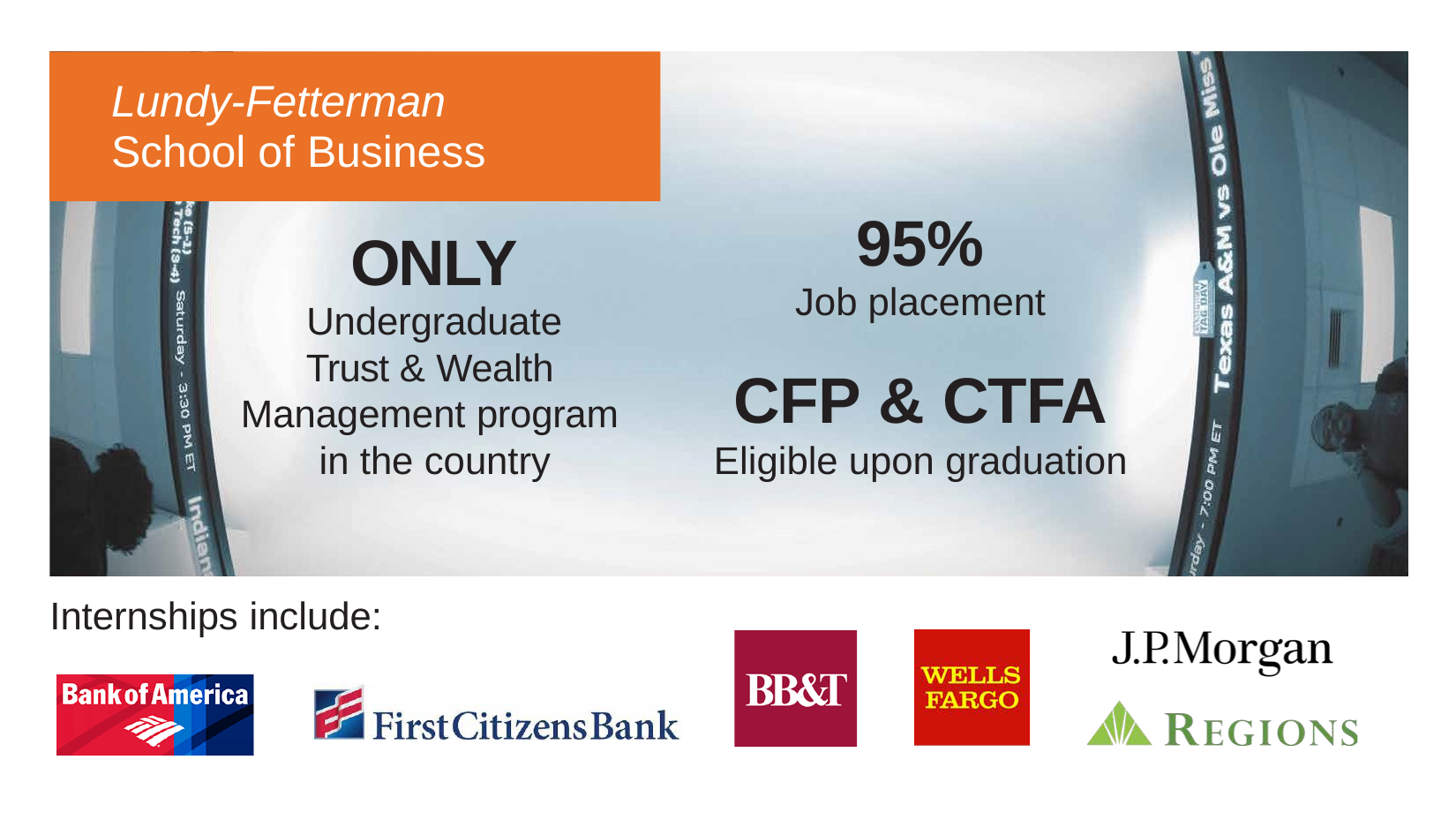

Lundy-Fetterman
School of Business
95%
Job placement
CFP & CTFA
Eligible upon graduation
ONLY
Undergraduate
Trust & Wealth  Management program  in the country
Internships include: